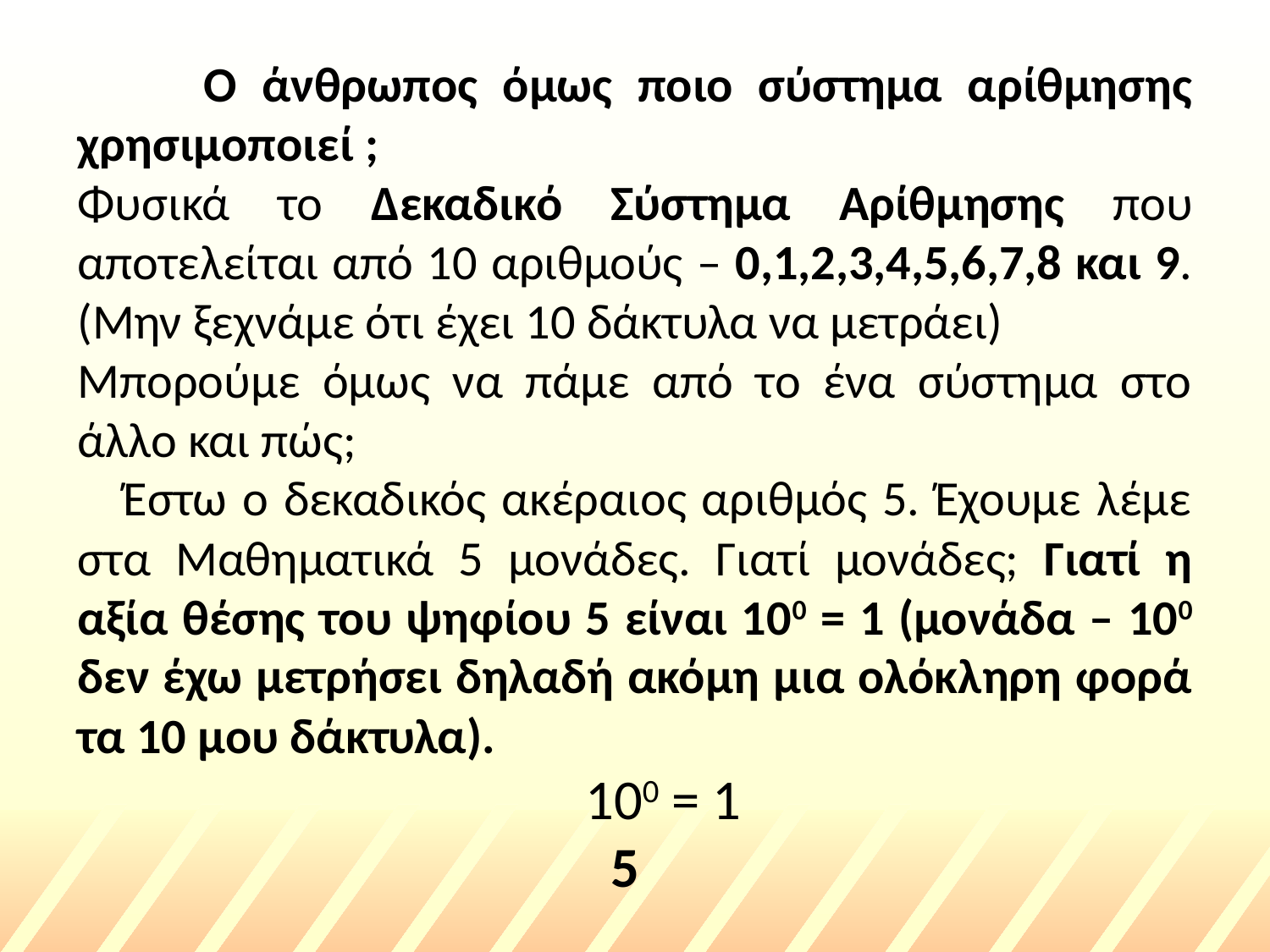

Ο άνθρωπος όμως ποιο σύστημα αρίθμησης χρησιμοποιεί ;
Φυσικά το Δεκαδικό Σύστημα Αρίθμησης που αποτελείται από 10 αριθμούς – 0,1,2,3,4,5,6,7,8 και 9. (Μην ξεχνάμε ότι έχει 10 δάκτυλα να μετράει)
Μπορούμε όμως να πάμε από το ένα σύστημα στο άλλο και πώς;
   Έστω ο δεκαδικός ακέραιος αριθμός 5. Έχουμε λέμε στα Μαθηματικά 5 μονάδες. Γιατί μονάδες; Γιατί η αξία θέσης του ψηφίου 5 είναι 100 = 1 (μονάδα – 100 δεν έχω μετρήσει δηλαδή ακόμη μια ολόκληρη φορά τα 10 μου δάκτυλα).
                                        100 = 1
                                          5